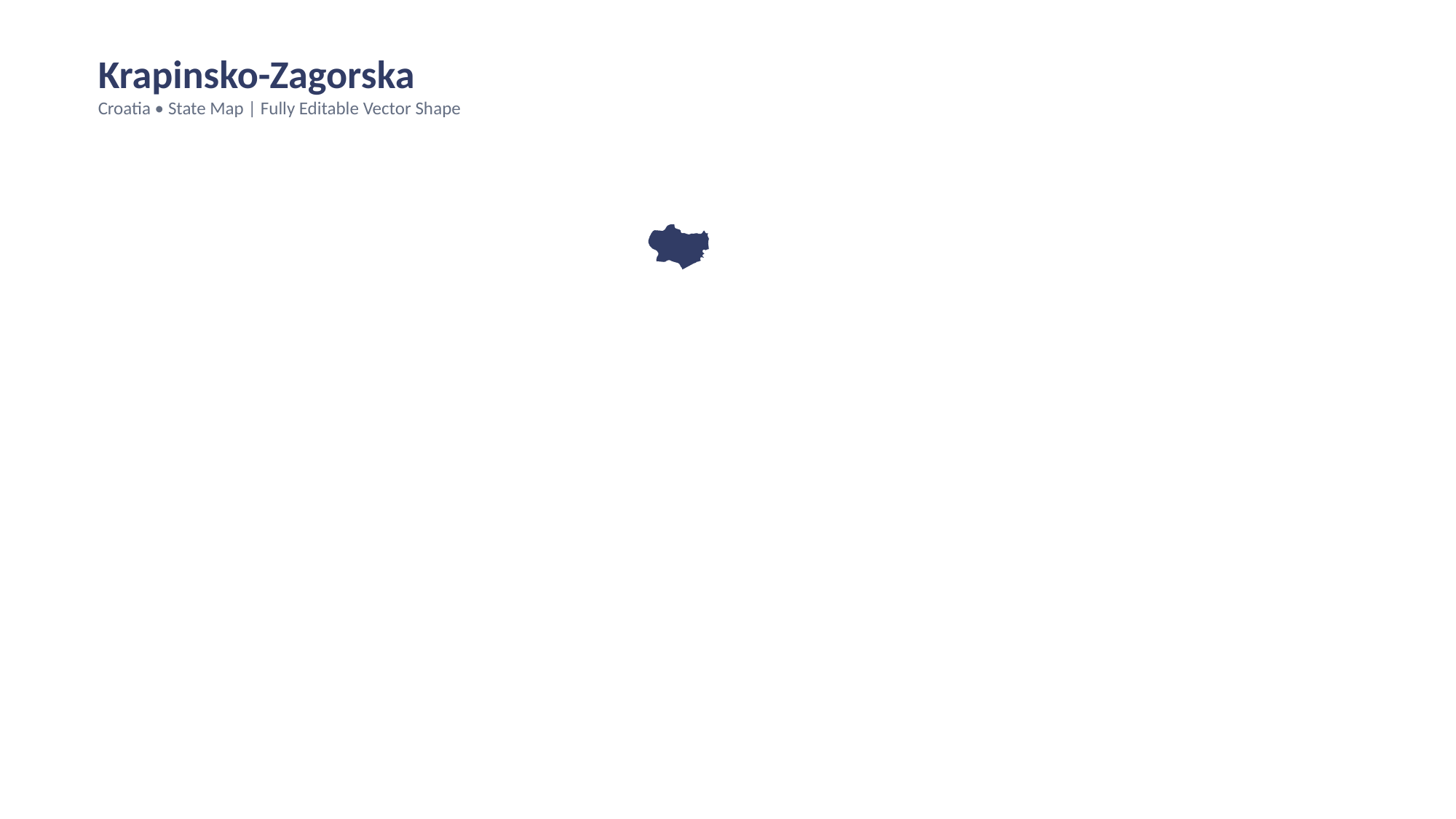

Krapinsko-Zagorska
Croatia • State Map | Fully Editable Vector Shape